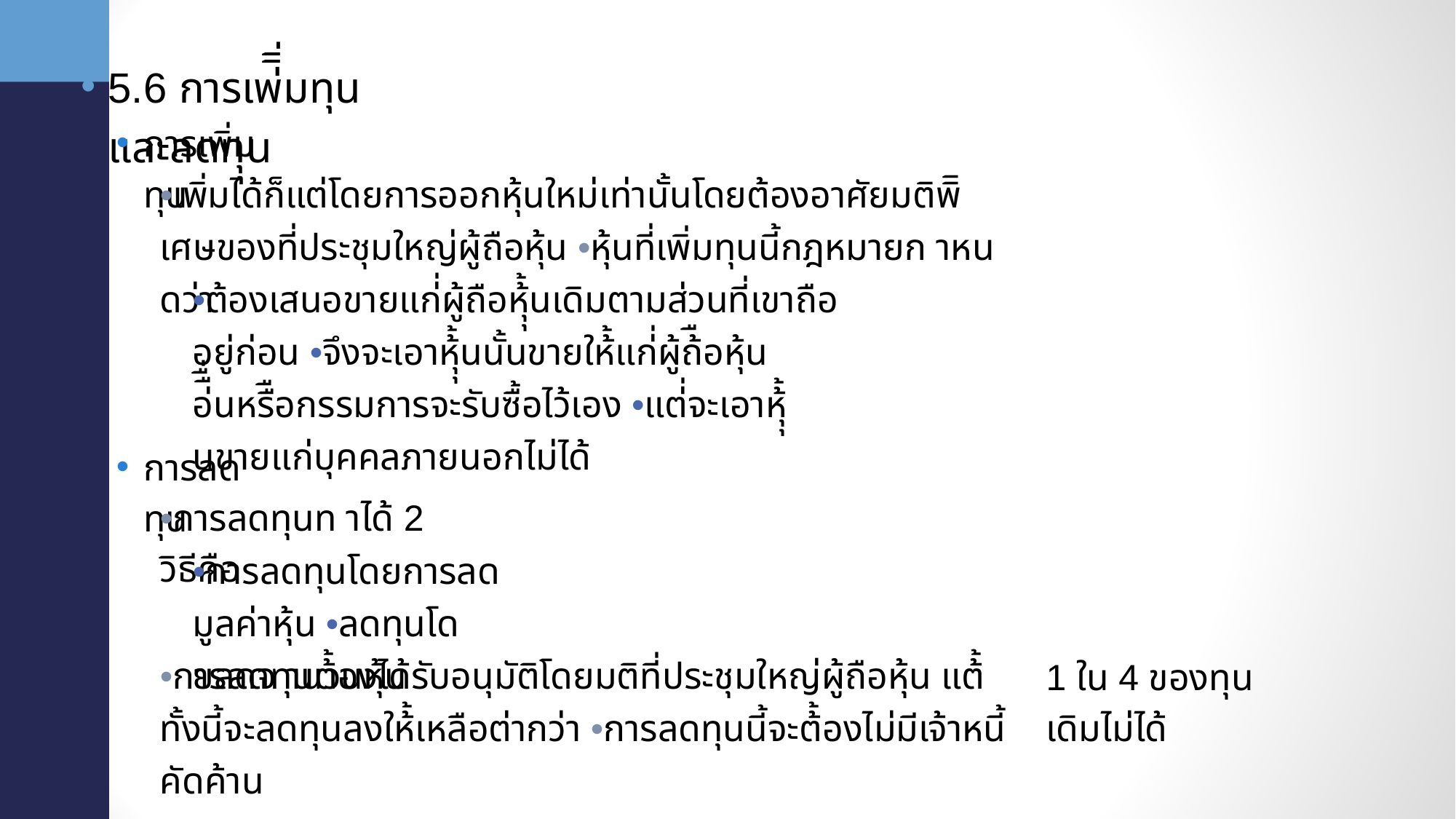

•
5.6 การเพ่ิิ่มทุนและลดทุุน
•
การเพิ่มทุน

•เพิ่มได้ก็แต่โดยการออกหุ้นใหม่เท่านั้นโดยต้องอาศัยมติพิิเศษของที่ประชุมใหญ่ผู้ถือหุ้น •หุ้นที่เพิ่มทุนนี้กฎหมายก าหนดว่า
•ต้องเสนอขายแก่่ผู้ถือหุุ้้นเดิมตามส่วนที่เขาถืออยู่ก่อน •จึงจะเอาหุุ้้นนั้นขายให้้แก่่ผู้ถ้ือหุ้นอ่ืื่นหรืือกรรมการจะรับซื้อไว้เอง •แต่่จะเอาหุุ้้นขายแก่บุคคลภายนอกไม่ได้
•
การลดทุน
•การลดทุนท าได้ 2 วิธีคือ
•การลดทุนโดยการลดมูลค่าหุ้น •ลดทุนโดยลดจ านวนหุ้น
•การลดทุนต้้องได้รับอนุมัติโดยมติที่ประชุมใหญ่ผู้ถือหุ้น แต้้ทั้งนี้จะลดทุนลงให้้เหลือต่ากว่า •การลดทุนนี้จะต้้องไม่มีเจ้าหนี้คัดค้าน
1 ใน 4 ของทุนเดิมไม่ได้